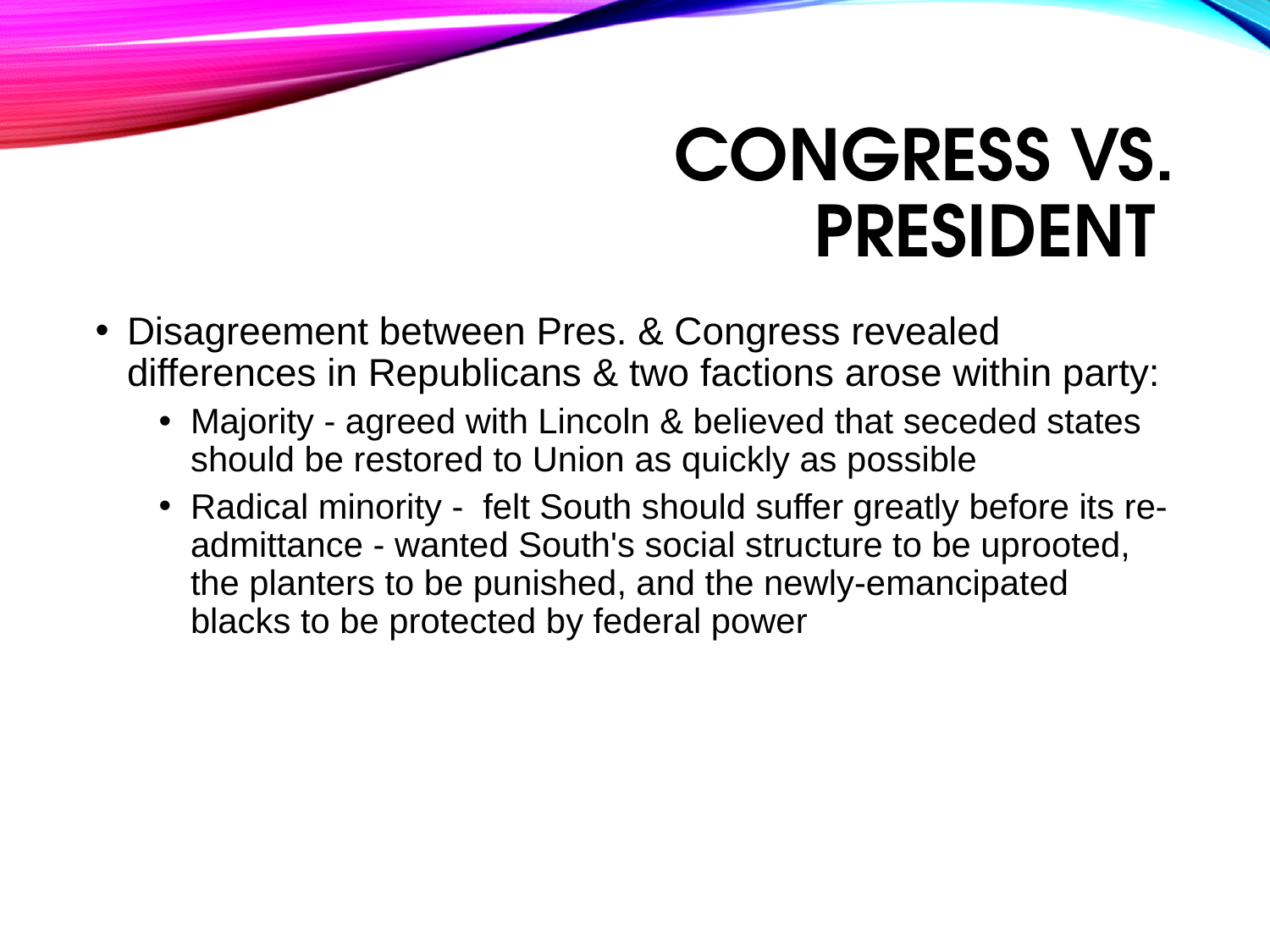

# Congress vs. President
Disagreement between Pres. & Congress revealed differences in Republicans & two factions arose within party:
Majority - agreed with Lincoln & believed that seceded states should be restored to Union as quickly as possible
Radical minority -  felt South should suffer greatly before its re-admittance - wanted South's social structure to be uprooted, the planters to be punished, and the newly-emancipated blacks to be protected by federal power